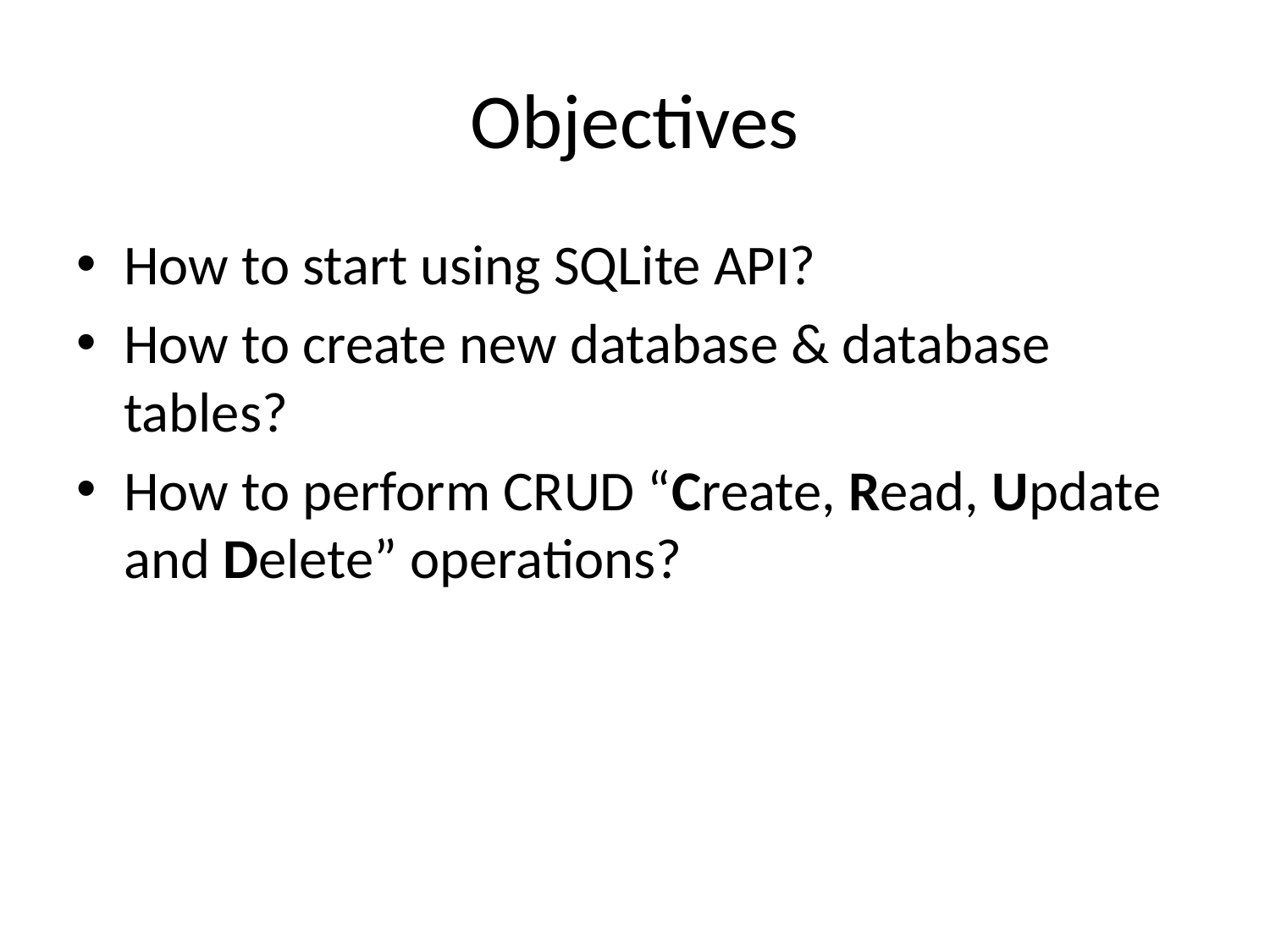

# Objectives
How to start using SQLite API?
How to create new database & database tables?
How to perform CRUD “Create, Read, Update and Delete” operations?